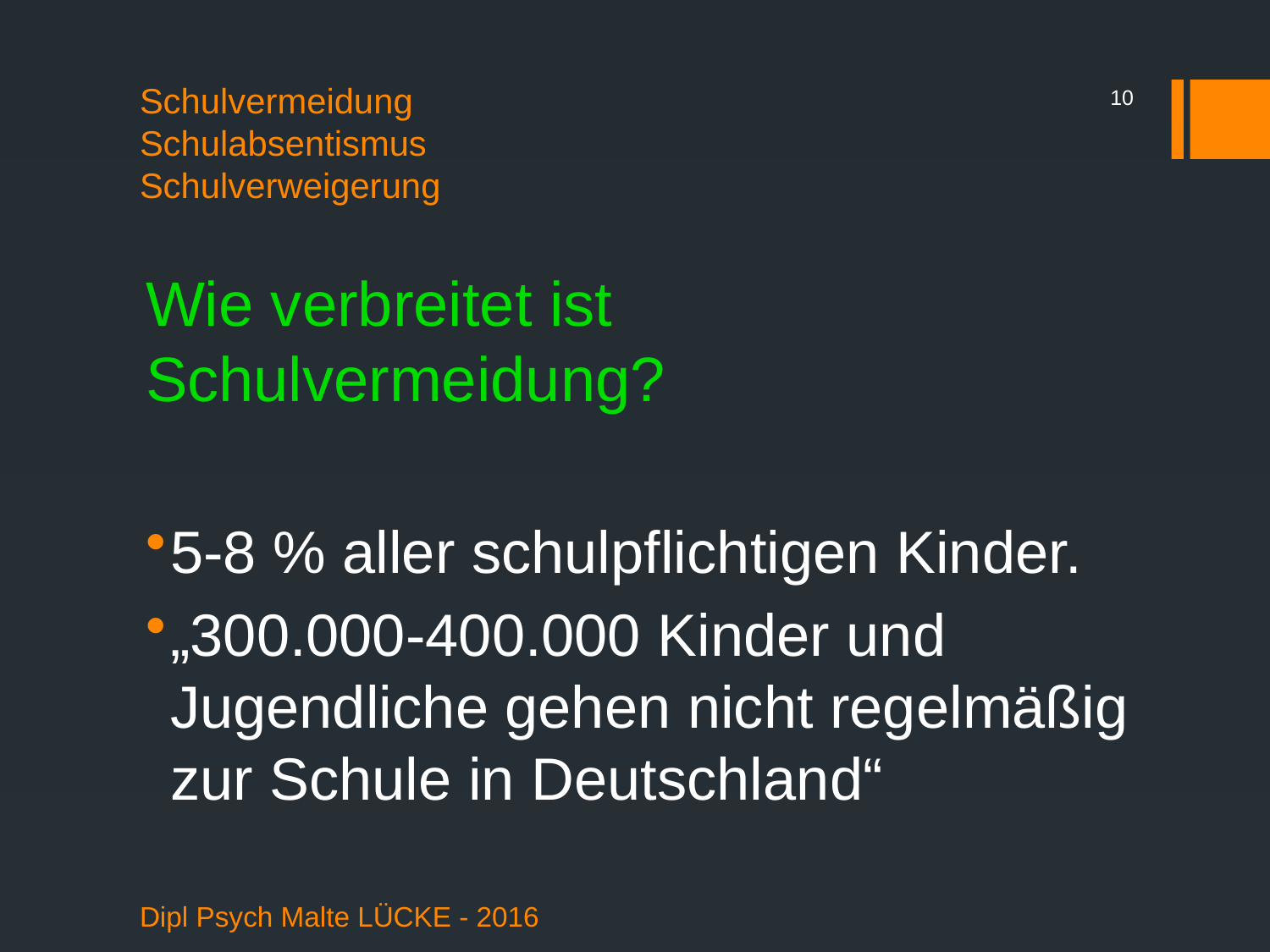

10
# Schulvermeidung Schulabsentismus Schulverweigerung
Wie verbreitet ist Schulvermeidung?

5-8 % aller schulpflichtigen Kinder.
„300.000-400.000 Kinder und Jugendliche gehen nicht regelmäßig zur Schule in Deutschland“

Dipl Psych Malte LÜCKE - 2016